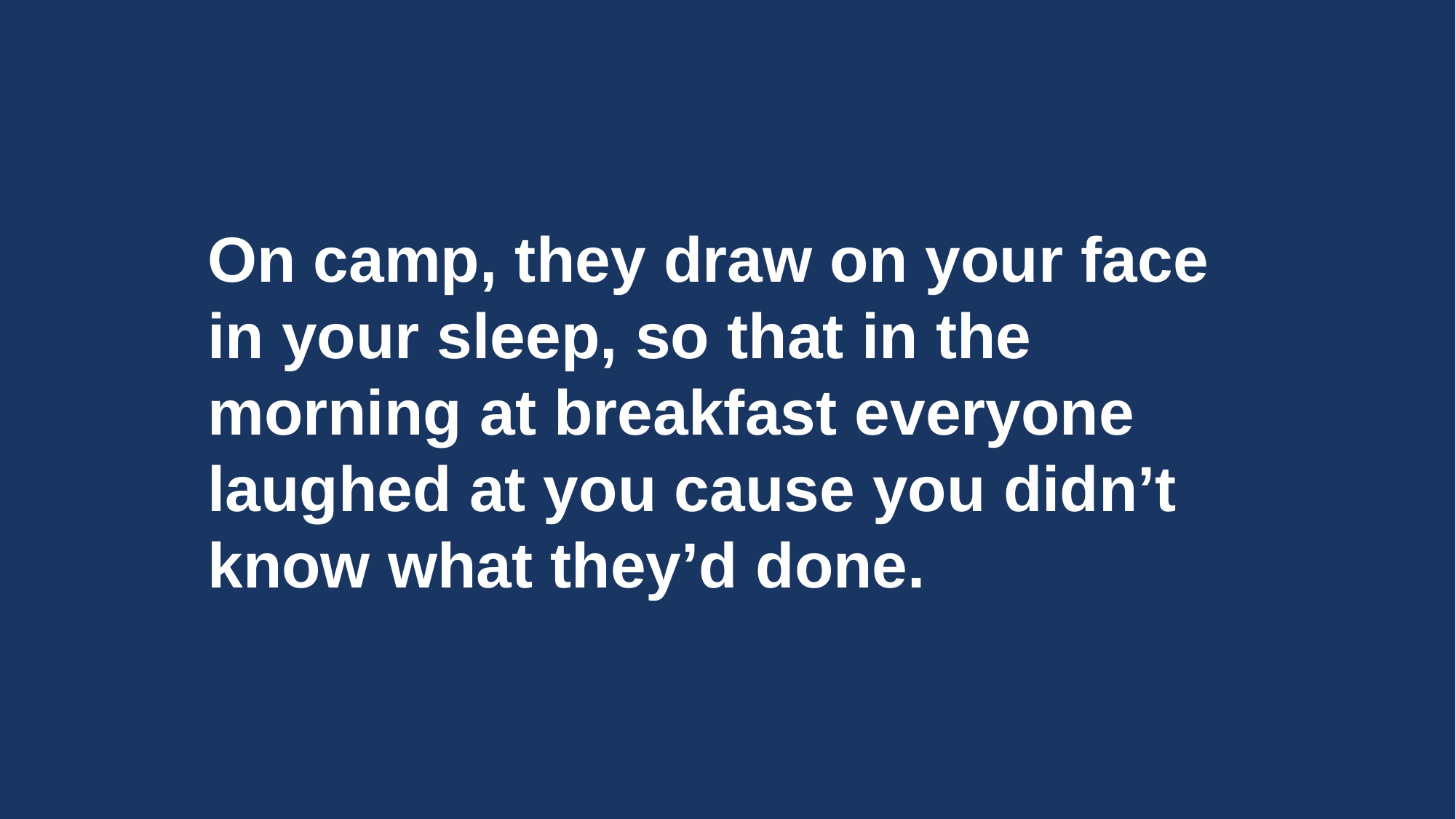

On camp, they draw on your face in your sleep, so that in the morning at breakfast everyone laughed at you cause you didn’t know what they’d done.